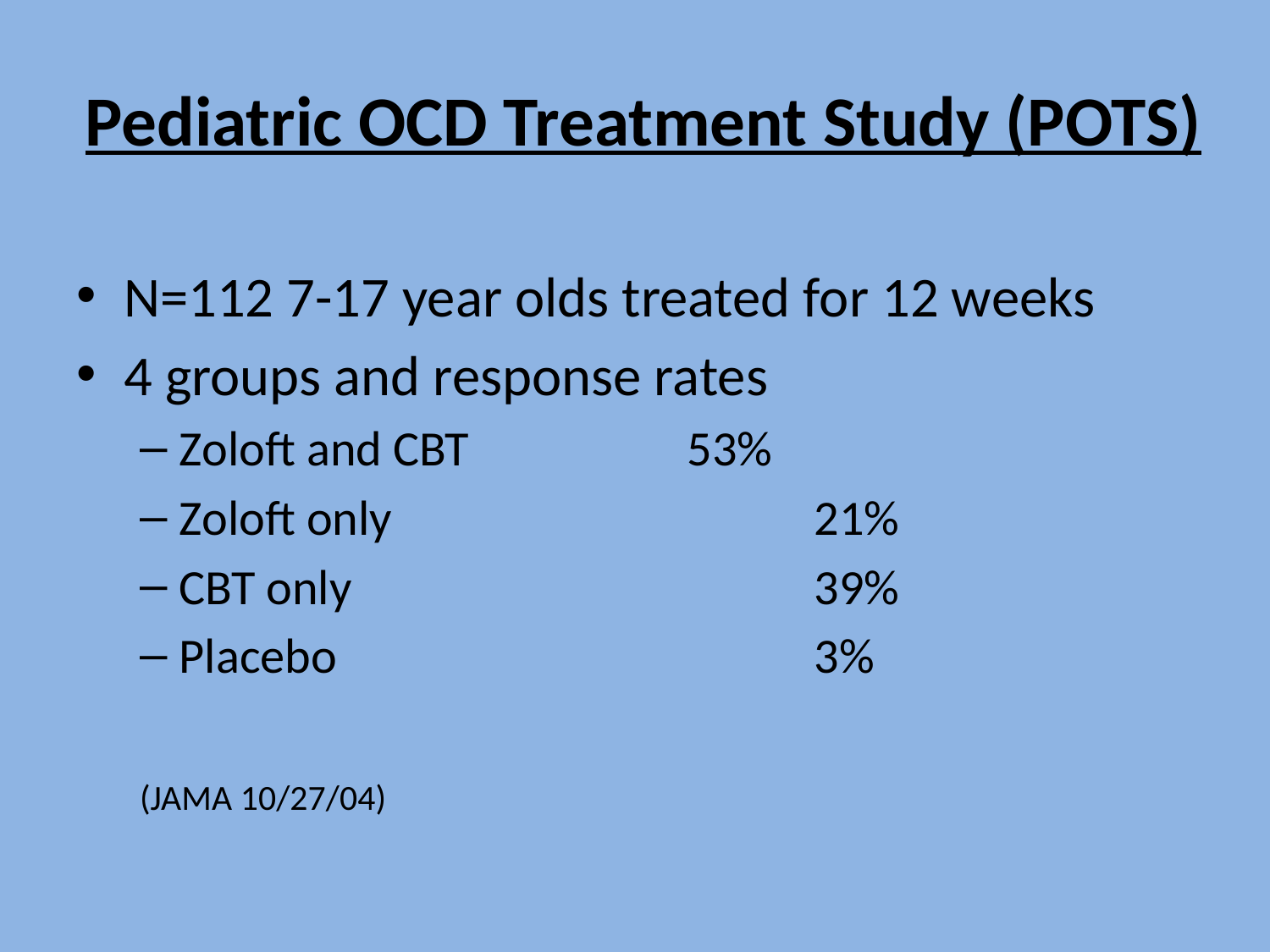

# Pediatric OCD Treatment Study (POTS)
N=112 7-17 year olds treated for 12 weeks
4 groups and response rates
Zoloft and CBT		53%
Zoloft only				21%
CBT only				39%
Placebo			  	3%

(JAMA 10/27/04)